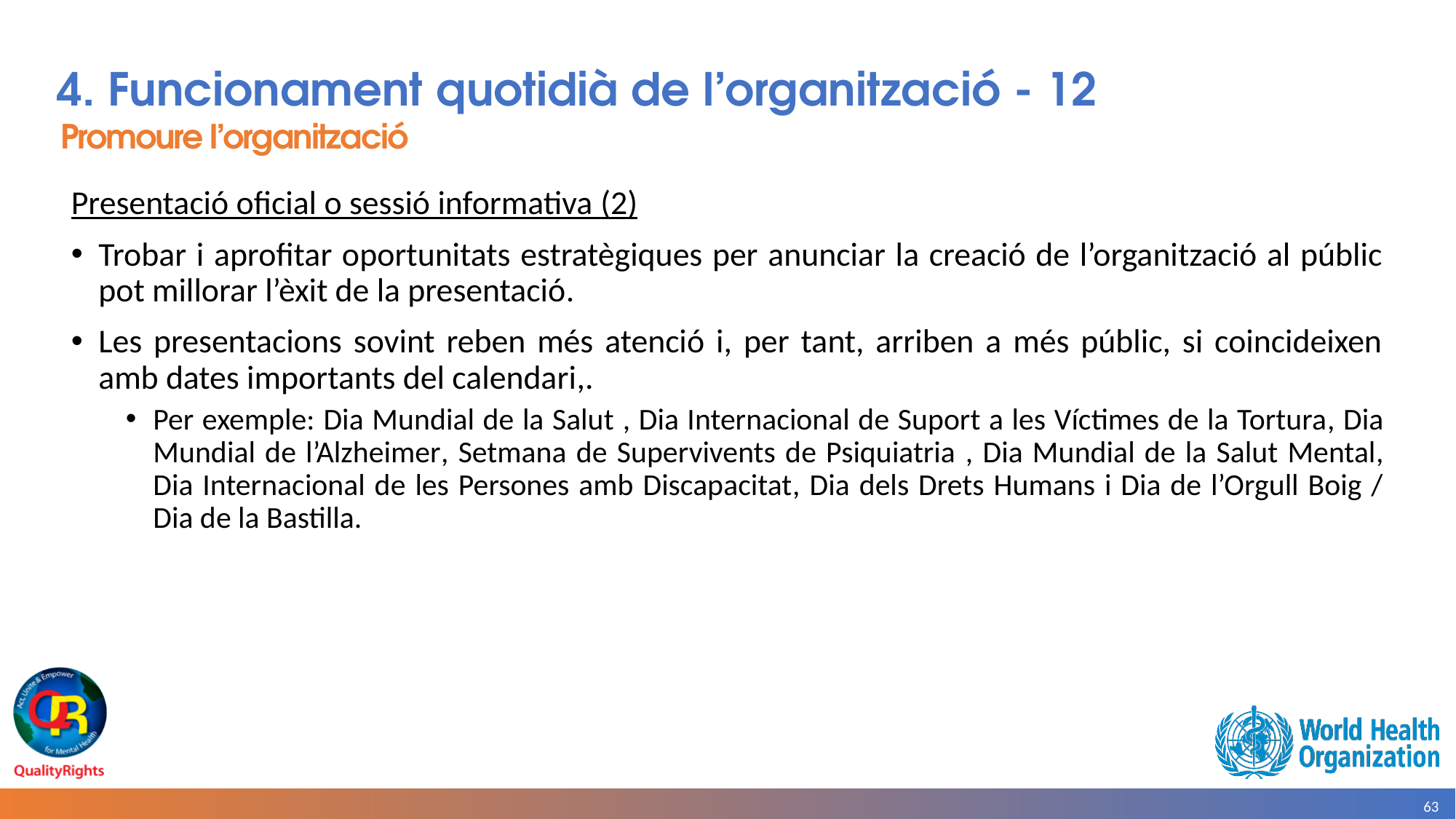

# 4. Funcionament quotidià de l’organització - 12
Promoure l’organització
Presentació oficial o sessió informativa (2)
Trobar i aprofitar oportunitats estratègiques per anunciar la creació de l’organització al públic pot millorar l’èxit de la presentació.
Les presentacions sovint reben més atenció i, per tant, arriben a més públic, si coincideixen amb dates importants del calendari,.
Per exemple: Dia Mundial de la Salut , Dia Internacional de Suport a les Víctimes de la Tortura, Dia Mundial de l’Alzheimer, Setmana de Supervivents de Psiquiatria , Dia Mundial de la Salut Mental, Dia Internacional de les Persones amb Discapacitat, Dia dels Drets Humans i Dia de l’Orgull Boig / Dia de la Bastilla.